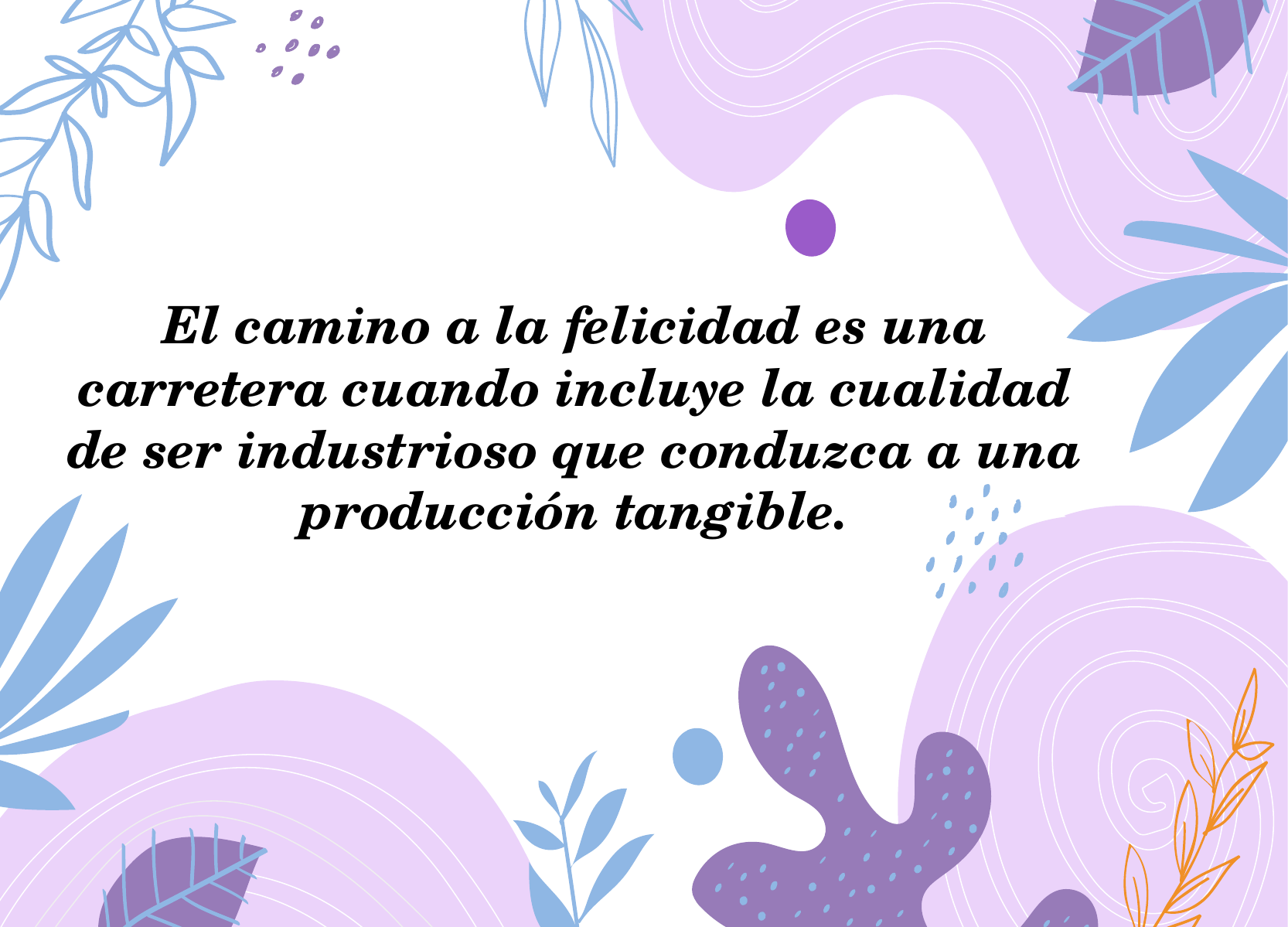

El camino a la felicidad es una carretera cuando incluye la cualidad de ser industrioso que conduzca a una producción tangible.